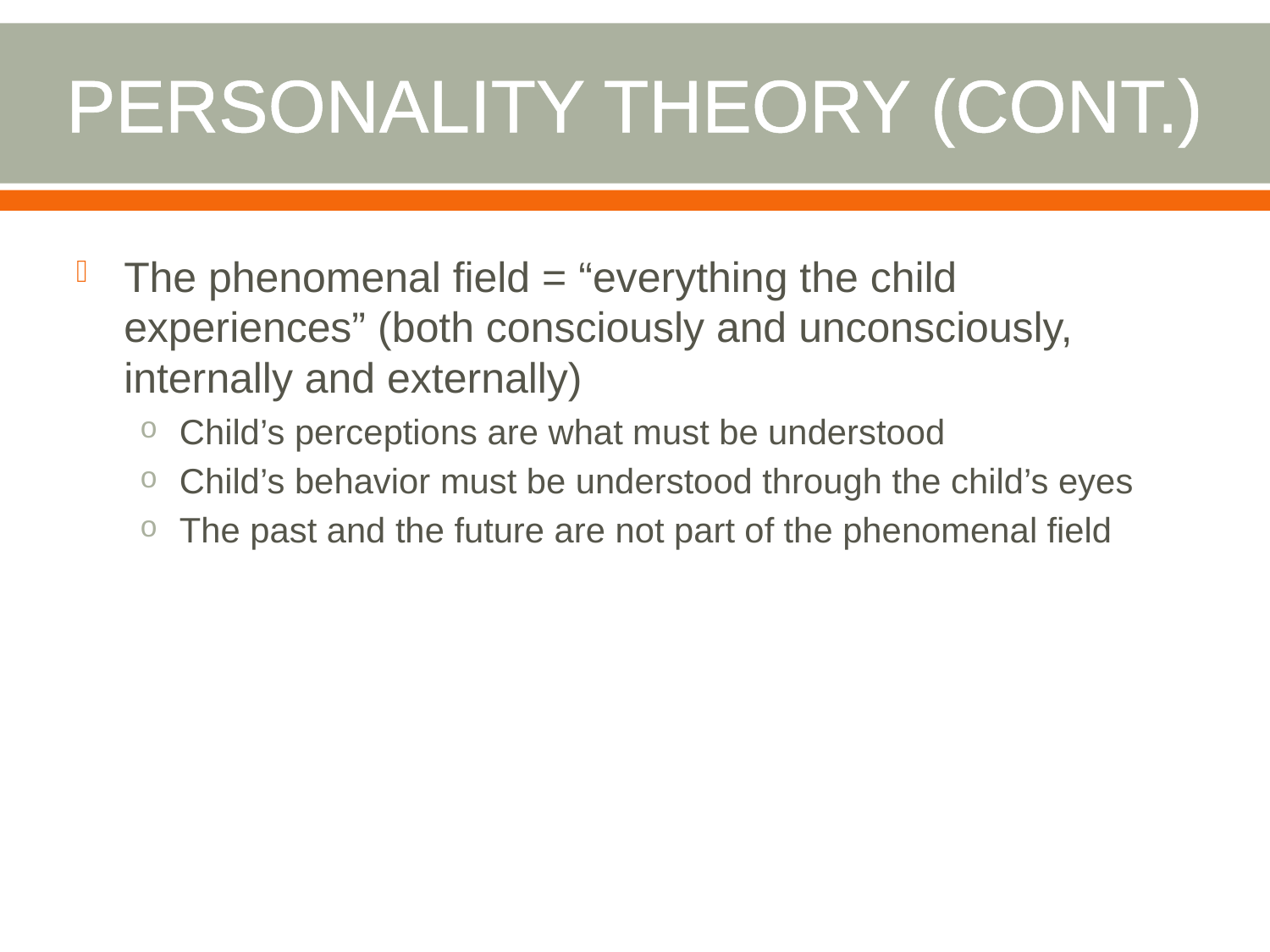

# Personality Theory (Cont.)
The phenomenal field = “everything the child experiences” (both consciously and unconsciously, internally and externally)
Child’s perceptions are what must be understood
Child’s behavior must be understood through the child’s eyes
The past and the future are not part of the phenomenal field